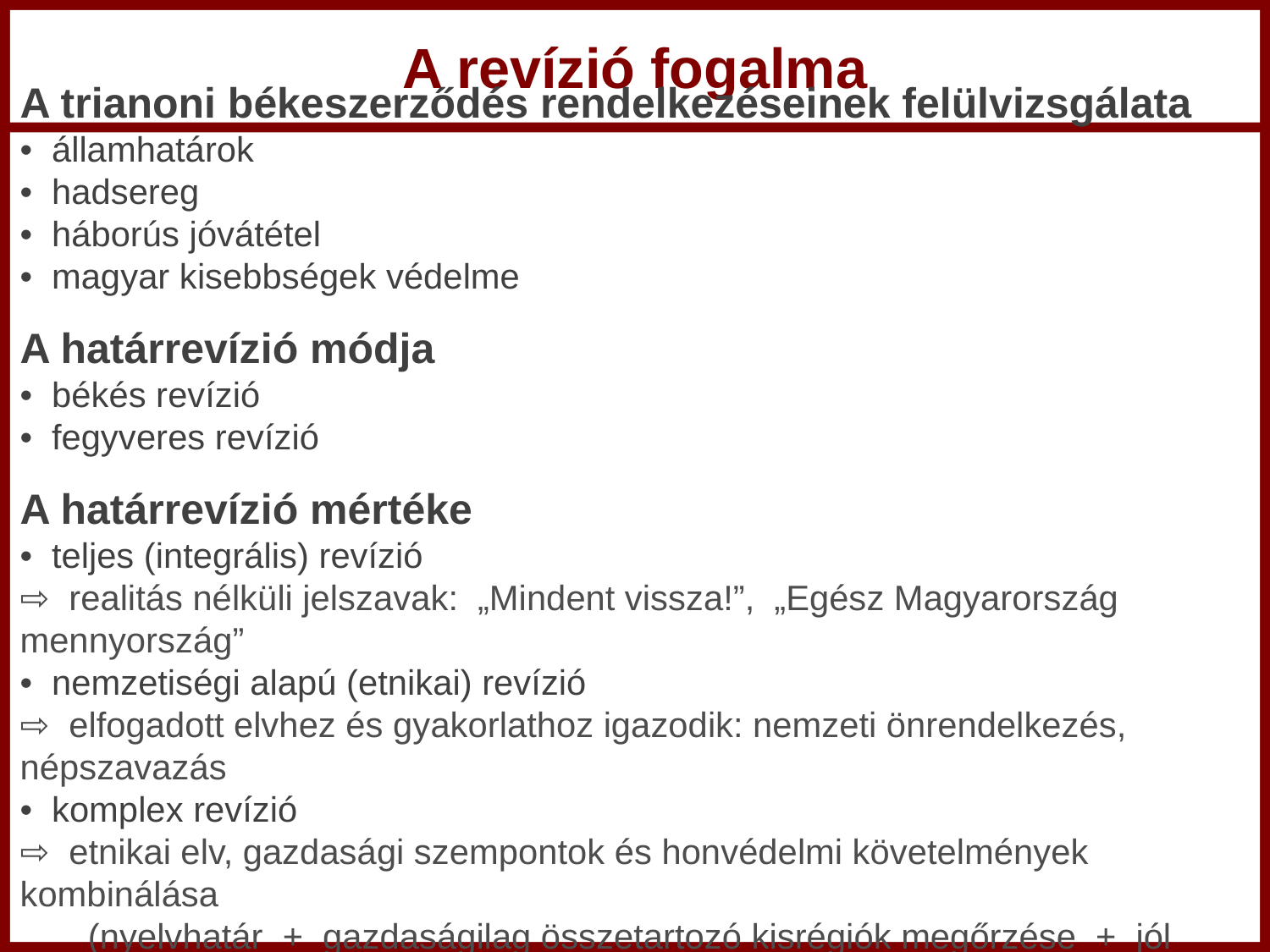

A revízió fogalma
A trianoni békeszerződés rendelkezéseinek felülvizsgálata
•  államhatárok
•  hadsereg
•  háborús jóvátétel
•  magyar kisebbségek védelme

A határrevízió módja
•  békés revízió
•  fegyveres revízió

A határrevízió mértéke
•  teljes (integrális) revízió
⇨  realitás nélküli jelszavak:  „Mindent vissza!”,  „Egész Magyarország mennyország”
•  nemzetiségi alapú (etnikai) revízió
⇨  elfogadott elvhez és gyakorlathoz igazodik: nemzeti önrendelkezés, népszavazás
•  komplex revízió
⇨  etnikai elv, gazdasági szempontok és honvédelmi követelmények kombinálása
       (nyelvhatár  +  gazdaságilag összetartozó kisrégiók megőrzése  +  jól védhető határvonal)